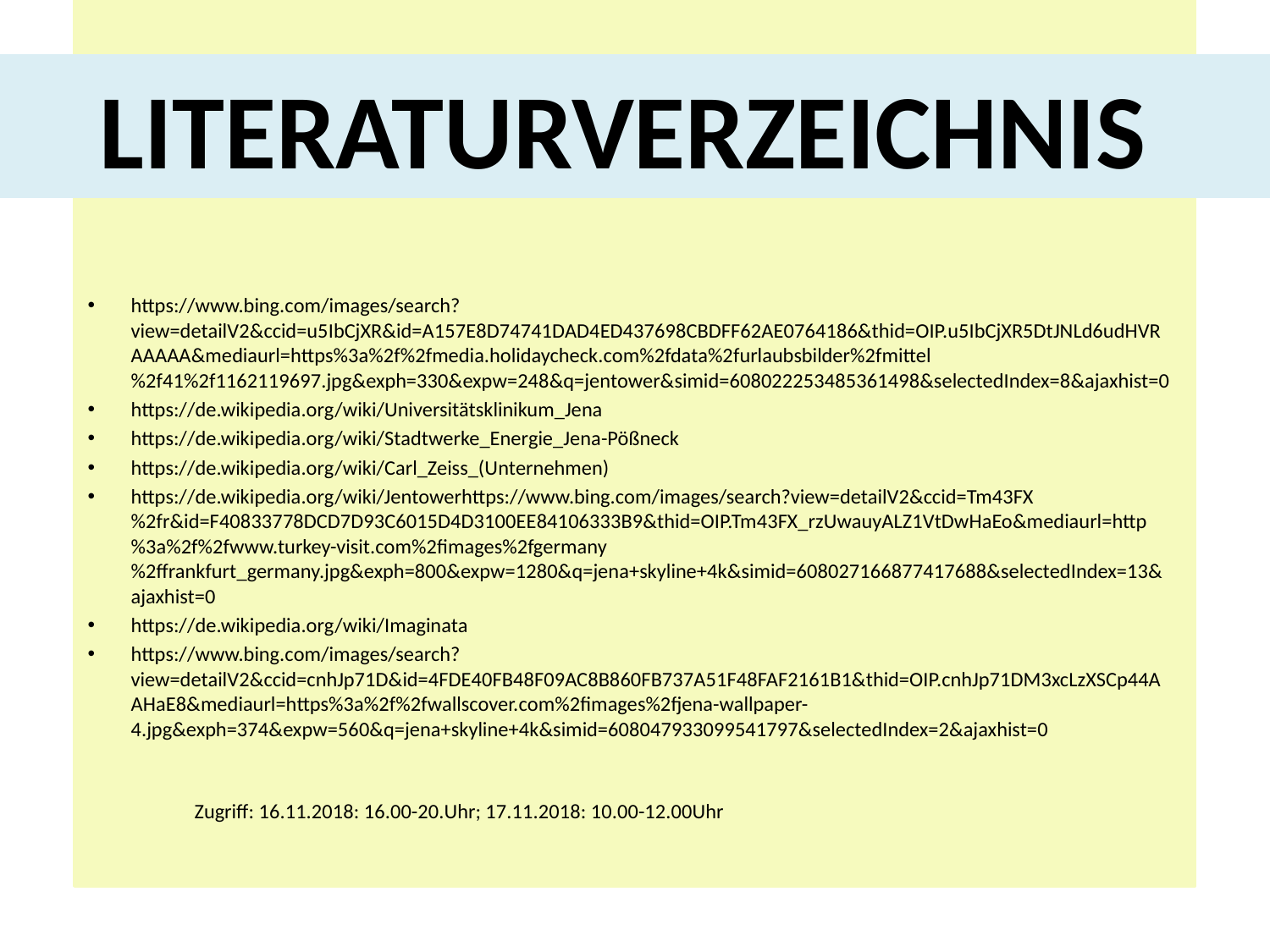

# LITERATURVERZEICHNIS
https://www.bing.com/images/search?view=detailV2&ccid=u5IbCjXR&id=A157E8D74741DAD4ED437698CBDFF62AE0764186&thid=OIP.u5IbCjXR5DtJNLd6udHVRAAAAA&mediaurl=https%3a%2f%2fmedia.holidaycheck.com%2fdata%2furlaubsbilder%2fmittel%2f41%2f1162119697.jpg&exph=330&expw=248&q=jentower&simid=608022253485361498&selectedIndex=8&ajaxhist=0
https://de.wikipedia.org/wiki/Universitätsklinikum_Jena
https://de.wikipedia.org/wiki/Stadtwerke_Energie_Jena-Pößneck
https://de.wikipedia.org/wiki/Carl_Zeiss_(Unternehmen)
https://de.wikipedia.org/wiki/Jentowerhttps://www.bing.com/images/search?view=detailV2&ccid=Tm43FX%2fr&id=F40833778DCD7D93C6015D4D3100EE84106333B9&thid=OIP.Tm43FX_rzUwauyALZ1VtDwHaEo&mediaurl=http%3a%2f%2fwww.turkey-visit.com%2fimages%2fgermany%2ffrankfurt_germany.jpg&exph=800&expw=1280&q=jena+skyline+4k&simid=608027166877417688&selectedIndex=13&ajaxhist=0
https://de.wikipedia.org/wiki/Imaginata
https://www.bing.com/images/search?view=detailV2&ccid=cnhJp71D&id=4FDE40FB48F09AC8B860FB737A51F48FAF2161B1&thid=OIP.cnhJp71DM3xcLzXSCp44AAHaE8&mediaurl=https%3a%2f%2fwallscover.com%2fimages%2fjena-wallpaper-4.jpg&exph=374&expw=560&q=jena+skyline+4k&simid=608047933099541797&selectedIndex=2&ajaxhist=0

			Zugriff: 16.11.2018: 16.00-20.Uhr; 17.11.2018: 10.00-12.00Uhr